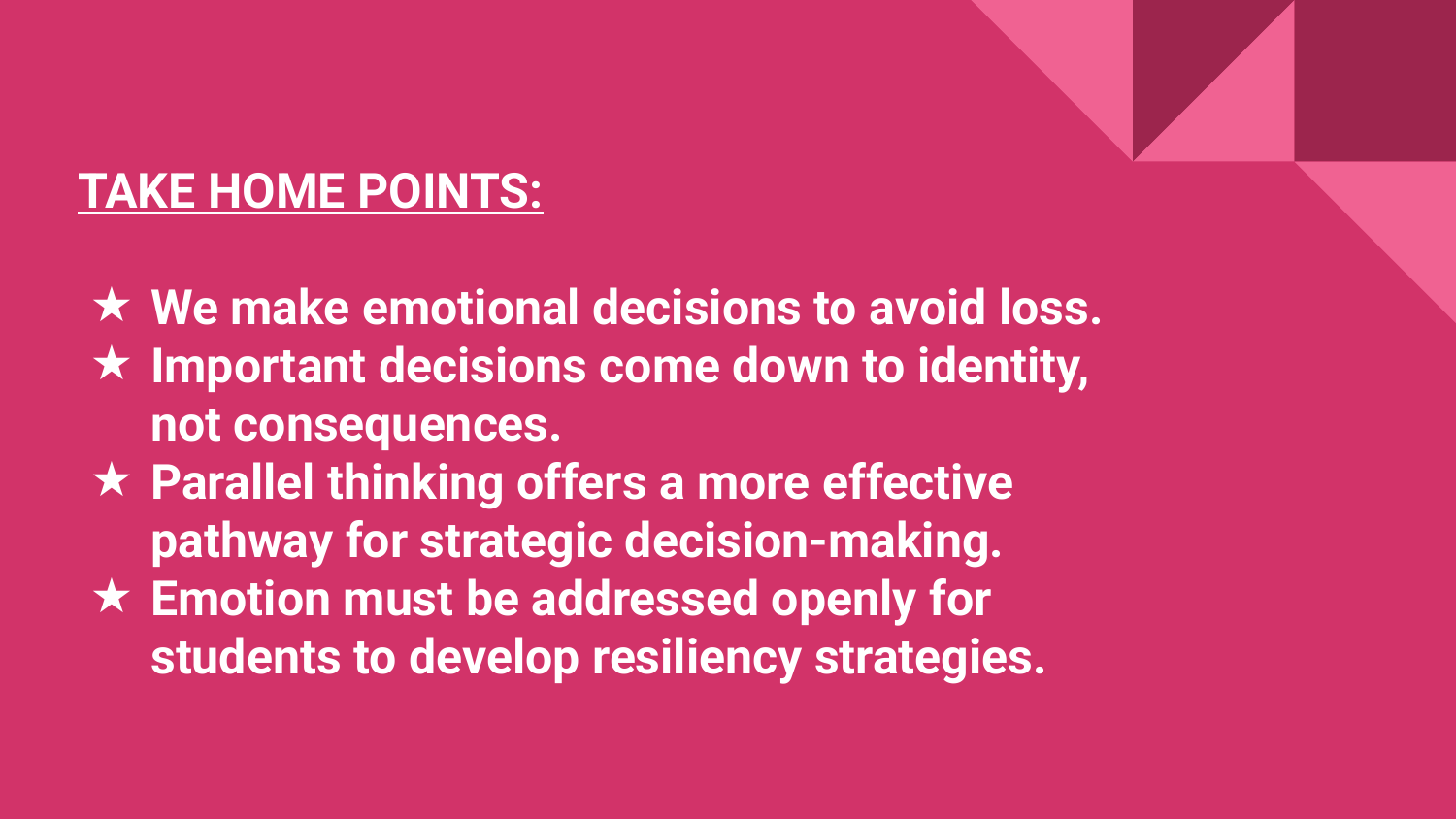

# TAKE HOME POINTS:

We make emotional decisions to avoid loss.
Important decisions come down to identity, not consequences.
Parallel thinking offers a more effective pathway for strategic decision-making.
Emotion must be addressed openly for students to develop resiliency strategies.